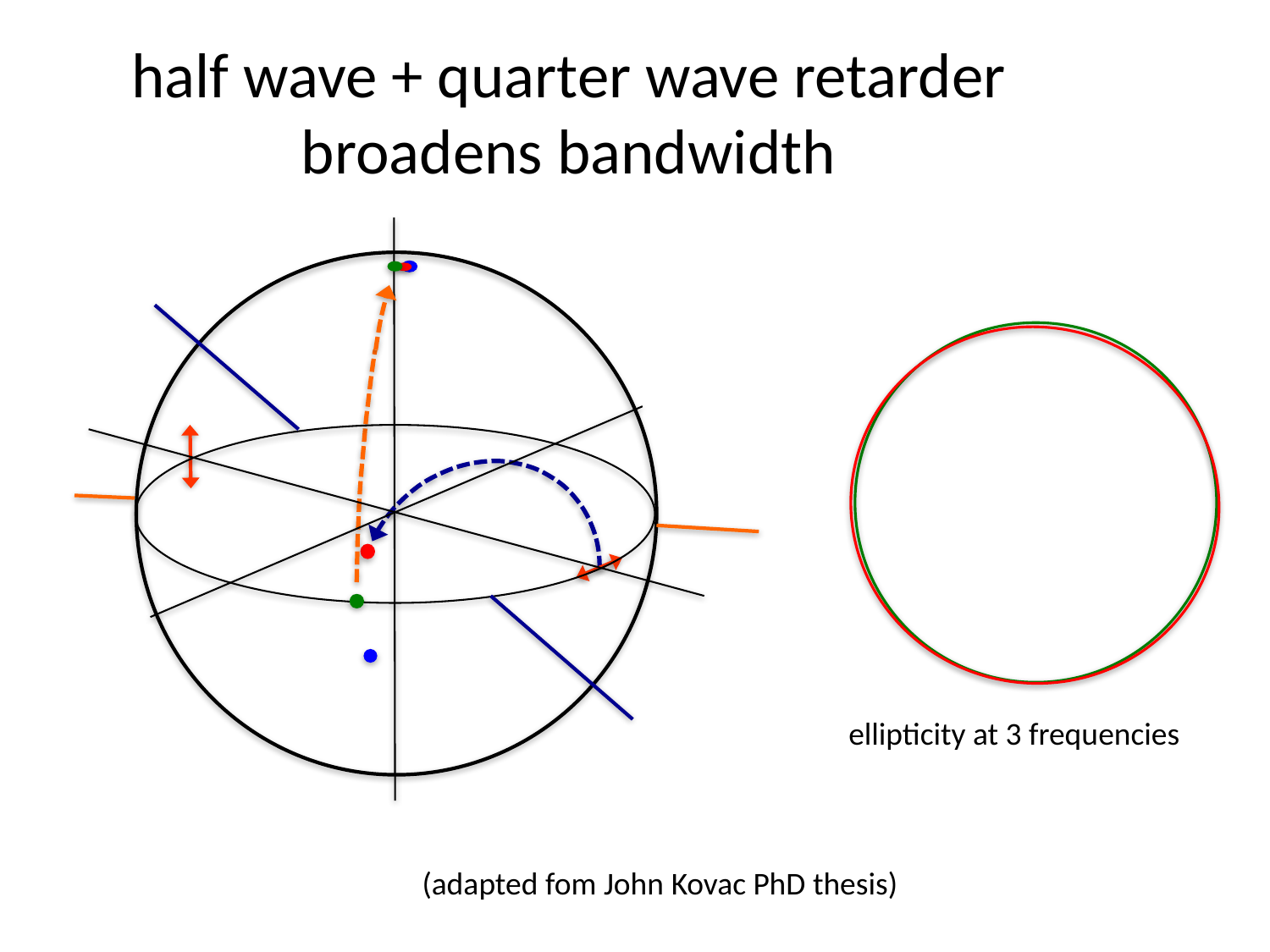

# half wave + quarter wave retarder broadens bandwidth

ellipticity at 3 frequencies
(adapted fom John Kovac PhD thesis)